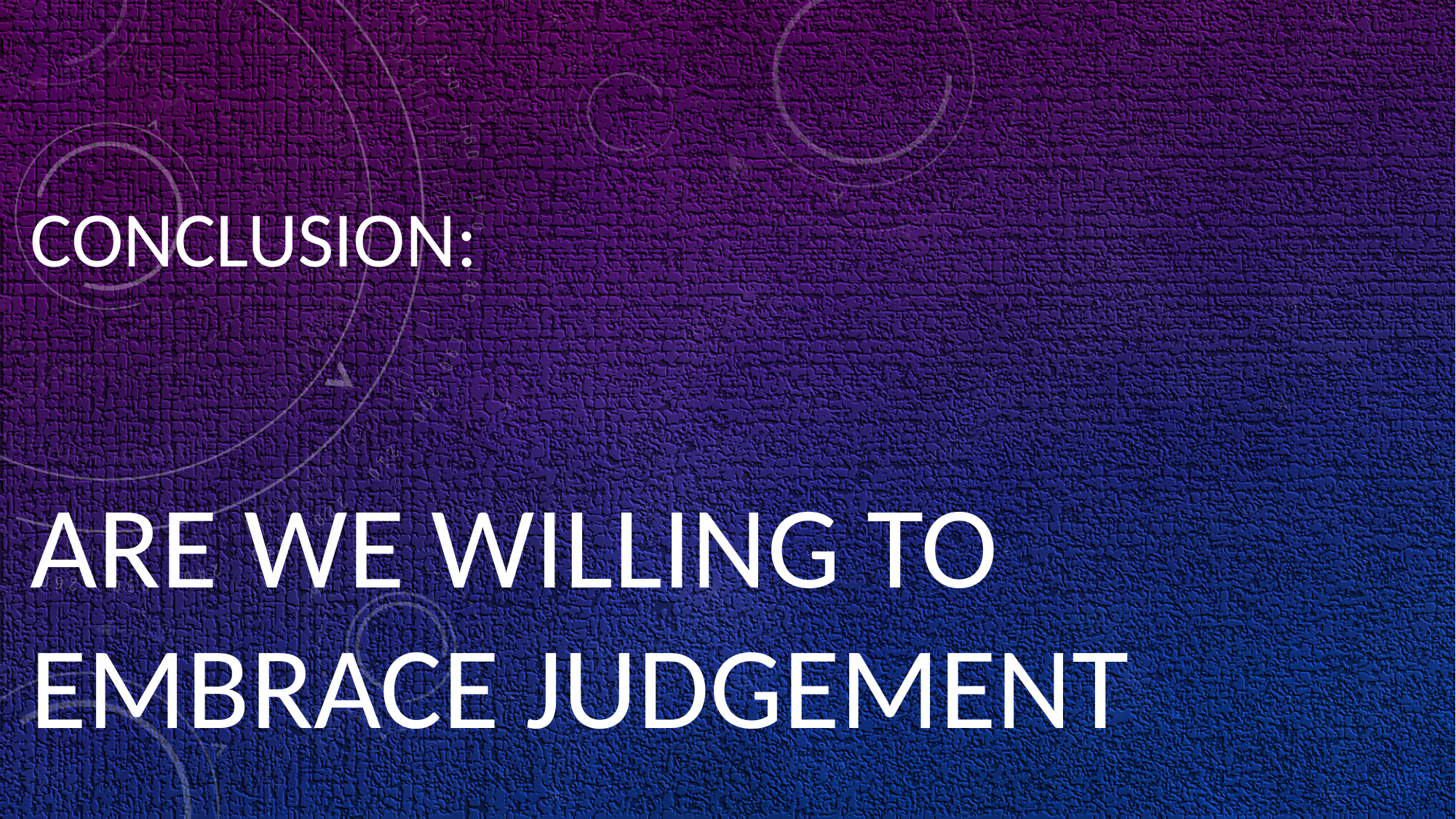

# CONCLUSION: Are we willing to embrace judgement